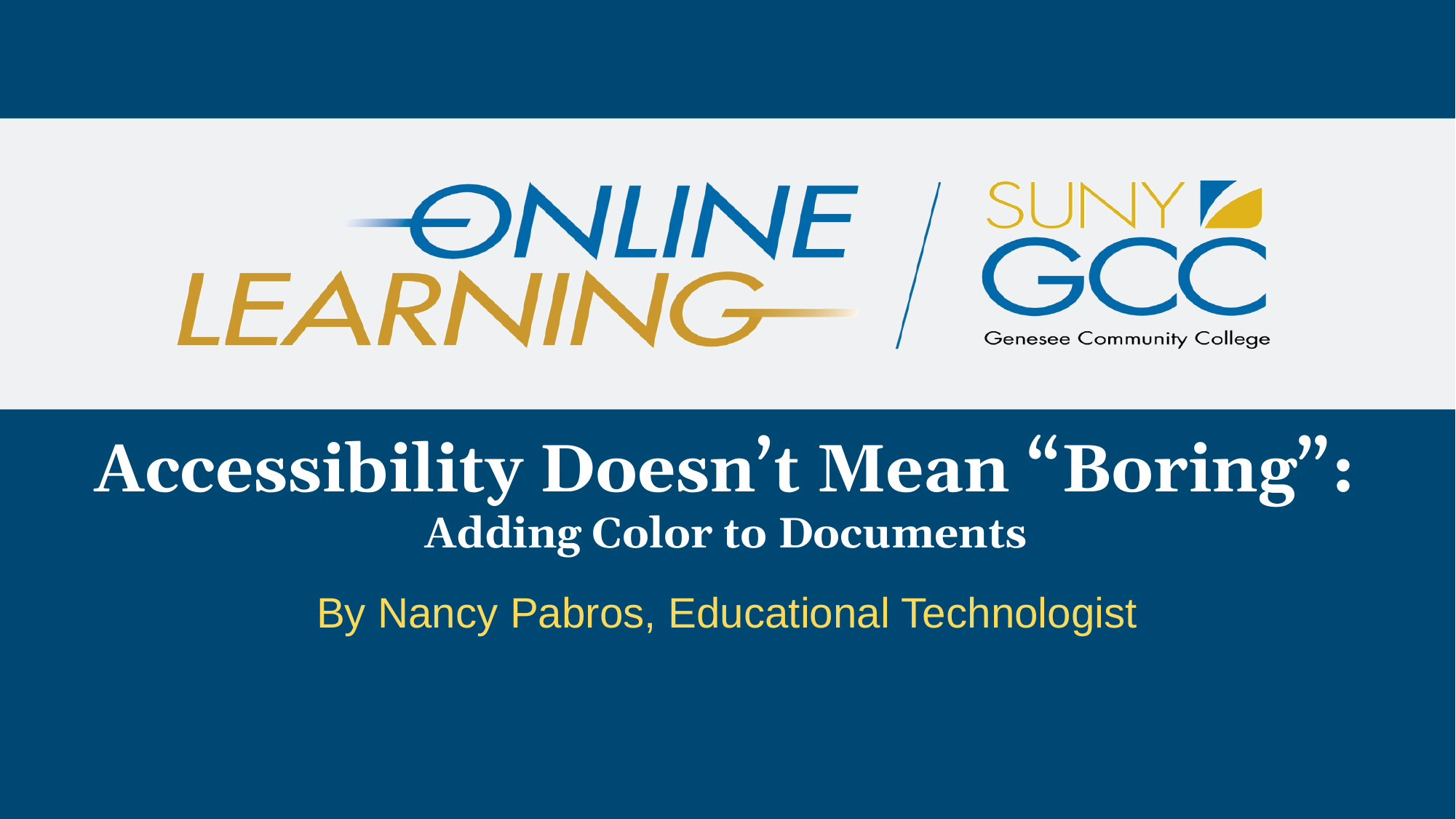

# Accessibility Doesn’t Mean “Boring”: Adding Color to Documents
By Nancy Pabros, Educational Technologist